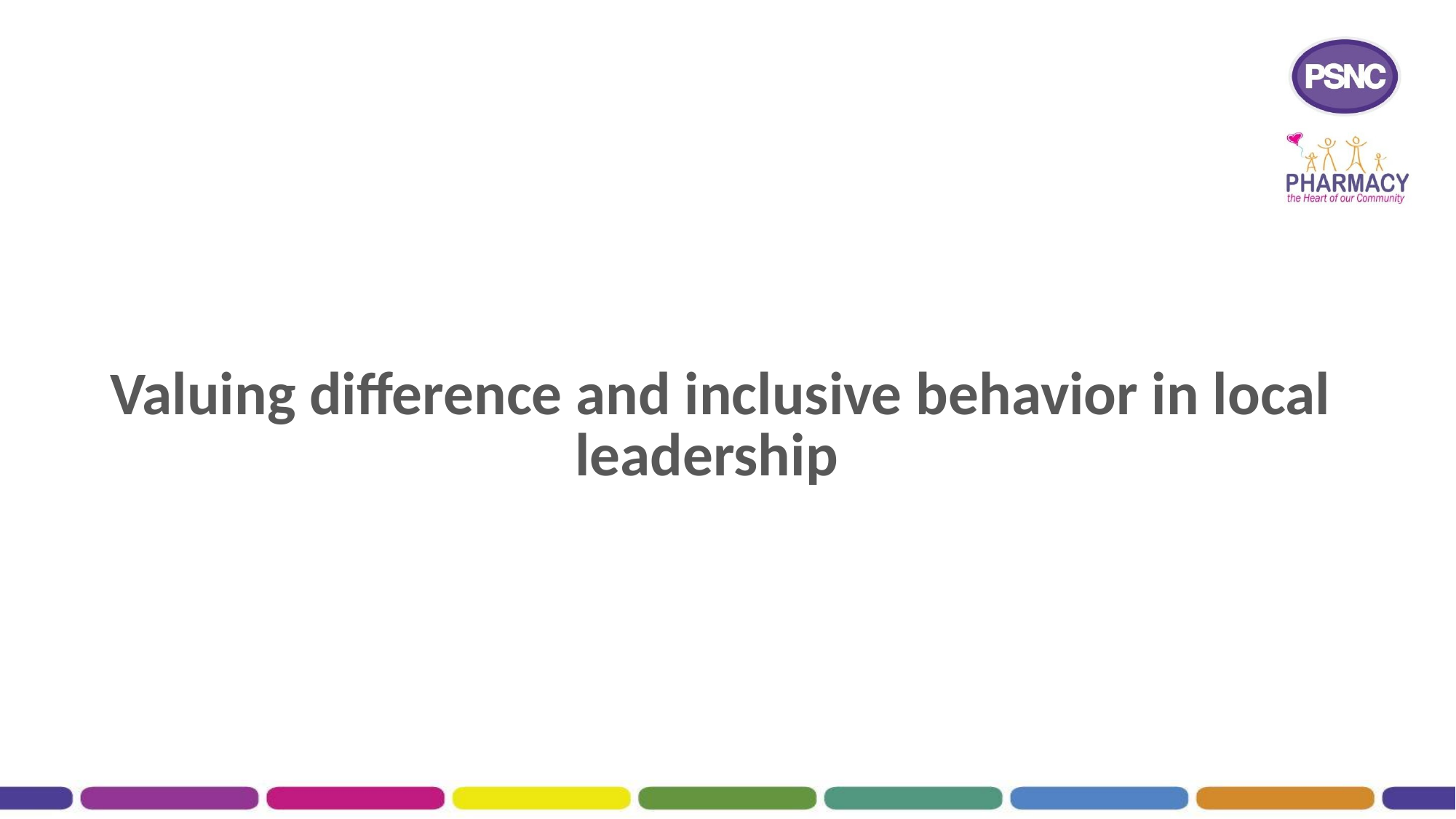

# Valuing difference and inclusive behavior in local leadership